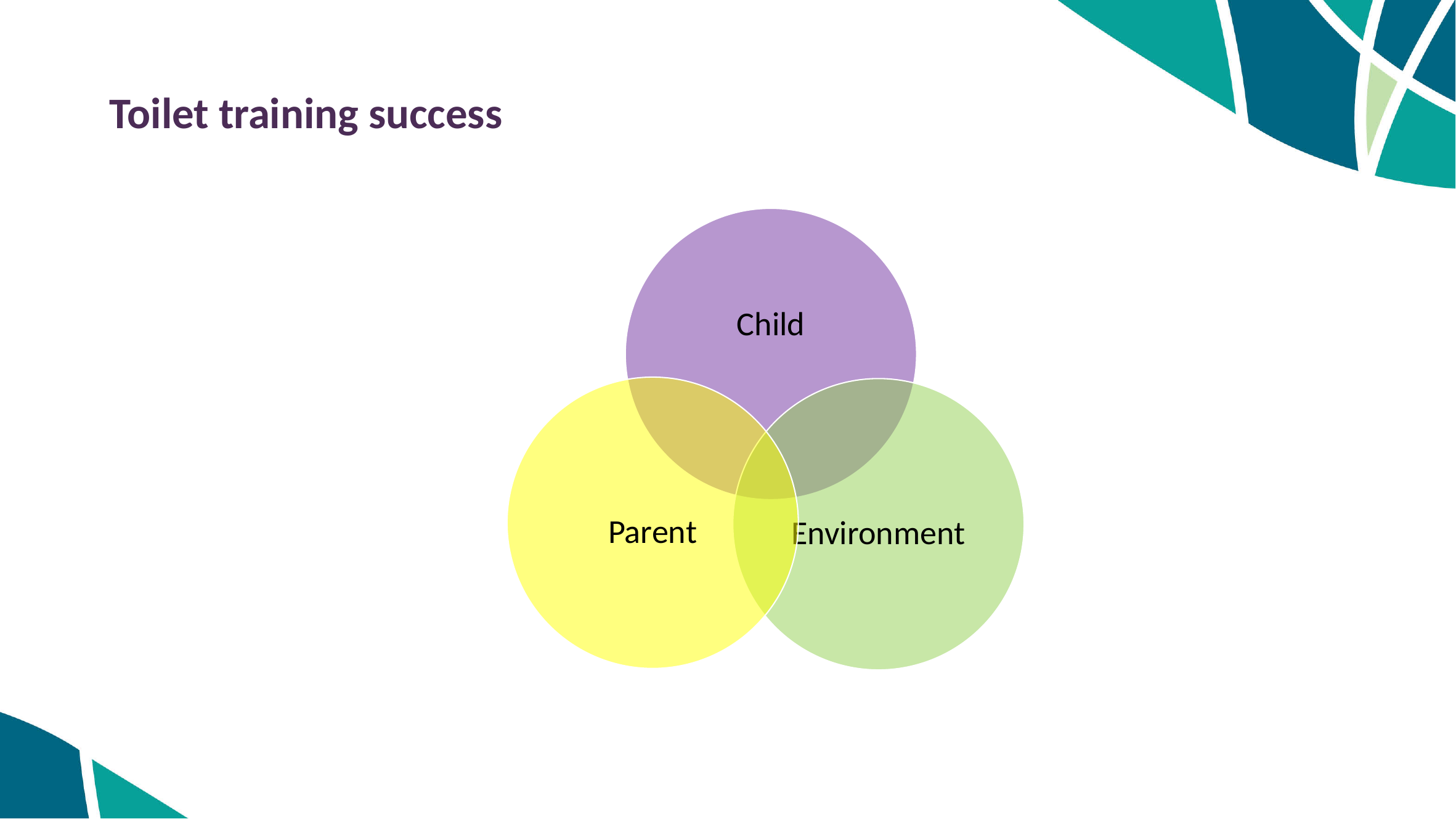

# Toilet training success
Child
Environment
Parent